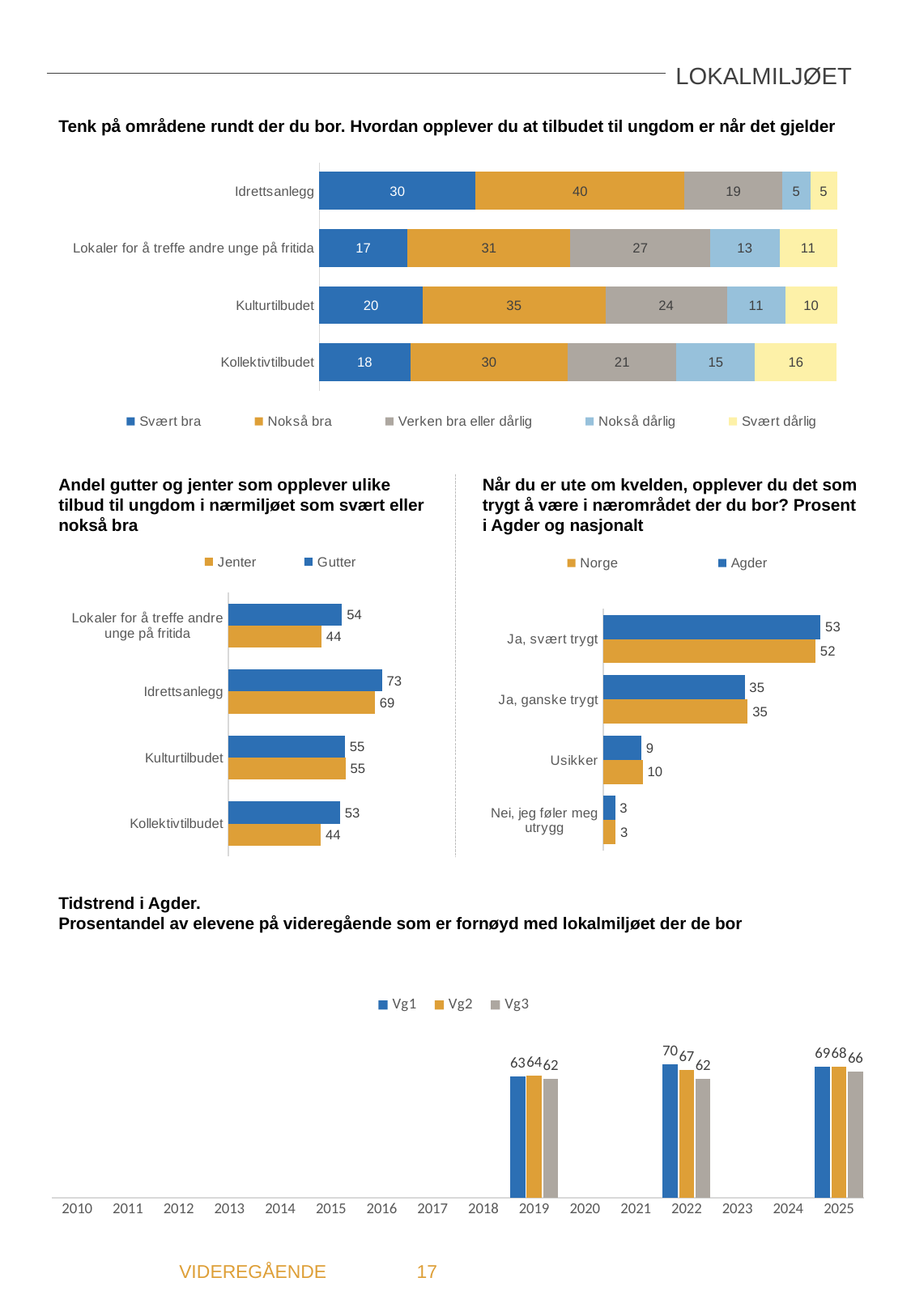

LOKALMILJØET
Tenk på områdene rundt der du bor. Hvordan opplever du at tilbudet til ungdom er når det gjelder …

### Chart

| Category | Svært bra | Nokså bra | Verken bra eller dårlig | Nokså dårlig | Svært dårlig |
|---|---|---|---|---|---|
| Idrettsanlegg | 30.22 | 40.32 | 18.89 | 5.41 | 5.16 |
| Lokaler for å treffe andre unge på fritida | 17.04 | 31.49 | 26.96 | 13.45 | 11.06 |
| Kulturtilbudet | 19.98 | 35.28 | 23.52 | 11.24 | 9.98 |
| Kollektivtilbudet | 17.59 | 30.42 | 20.99 | 15.18 | 15.81 |
Andel gutter og jenter som opplever ulike tilbud til ungdom i nærmiljøet som svært eller nokså bra
Når du er ute om kvelden, opplever du det som trygt å være i nærområdet der du bor? Prosent i Agder og nasjonalt

### Chart

| Category | Gutter | Jenter |
|---|---|---|
| Lokaler for å treffe andre unge på fritida | 53.79 | 44.07 |
| Idrettsanlegg | 72.57 | 69.2 |
| Kulturtilbudet | 55.17 | 55.42 |
| Kollektivtilbudet | 52.86 | 43.77 |

### Chart

| Category | Agder | Norge |
|---|---|---|
| Ja, svært trygt | 53.16 | 51.89 |
| Ja, ganske trygt | 34.6 | 35.35 |
| Usikker | 9.34 | 9.68 |
| Nei, jeg føler meg utrygg | 2.9 | 3.08 |
Tidstrend i Agder.
Prosentandel av elevene på videregående som er fornøyd med lokalmiljøet der de bor

### Chart

| Category | Vg1 | Vg2 | Vg3 |
|---|---|---|---|
| 2010 | -1.0 | -1.0 | -1.0 |
| 2011 | -1.0 | -1.0 | -1.0 |
| 2012 | -1.0 | -1.0 | -1.0 |
| 2013 | -1.0 | -1.0 | -1.0 |
| 2014 | -1.0 | -1.0 | -1.0 |
| 2015 | -1.0 | -1.0 | -1.0 |
| 2016 | -1.0 | -1.0 | -1.0 |
| 2017 | -1.0 | -1.0 | -1.0 |
| 2018 | -1.0 | -1.0 | -1.0 |
| 2019 | 63.17 | 63.53 | 61.84 |
| 2020 | -1.0 | -1.0 | -1.0 |
| 2021 | -1.0 | -1.0 | -1.0 |
| 2022 | 69.62 | 66.57 | 61.86 |
| 2023 | -1.0 | -1.0 | -1.0 |
| 2024 | -1.0 | -1.0 | -1.0 |
| 2025 | 68.52 | 68.13 | 65.61 |
	 VIDEREGÅENDE	17